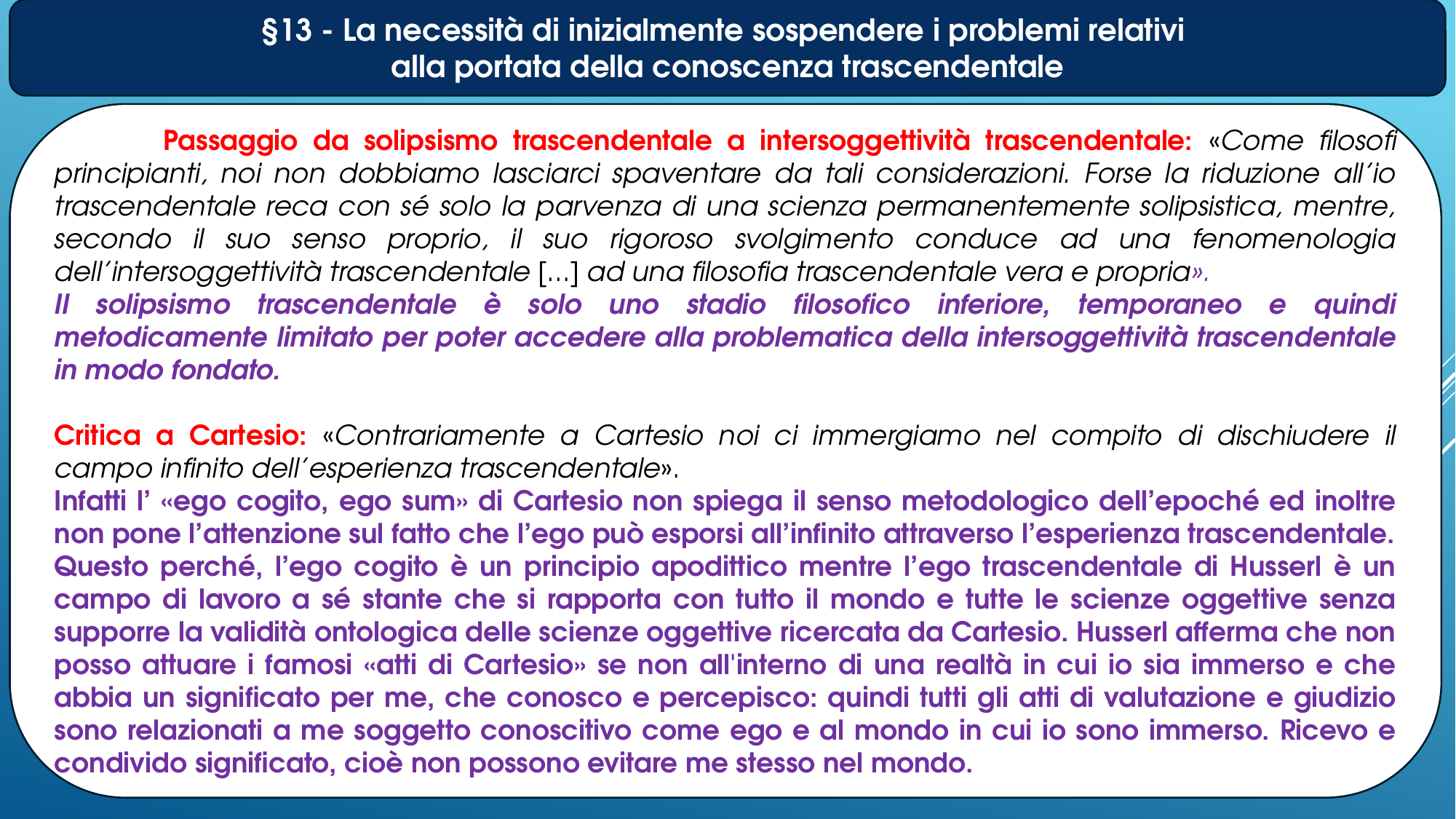

§13 - La necessità di inizialmente sospendere i problemi relativi
alla portata della conoscenza trascendentale
	Passaggio da solipsismo trascendentale a intersoggettività trascendentale: «Come filosofi principianti, noi non dobbiamo lasciarci spaventare da tali considerazioni. Forse la riduzione all’io trascendentale reca con sé solo la parvenza di una scienza permanentemente solipsistica, mentre, secondo il suo senso proprio, il suo rigoroso svolgimento conduce ad una fenomenologia dell’intersoggettività trascendentale […] ad una filosofia trascendentale vera e propria».
Il solipsismo trascendentale è solo uno stadio filosofico inferiore, temporaneo e quindi metodicamente limitato per poter accedere alla problematica della intersoggettività trascendentale in modo fondato.

Critica a Cartesio: «Contrariamente a Cartesio noi ci immergiamo nel compito di dischiudere il campo infinito dell’esperienza trascendentale».
Infatti l’ «ego cogito, ego sum» di Cartesio non spiega il senso metodologico dell’epoché ed inoltre non pone l’attenzione sul fatto che l’ego può esporsi all’infinito attraverso l’esperienza trascendentale.
Questo perché, l’ego cogito è un principio apodittico mentre l’ego trascendentale di Husserl è un campo di lavoro a sé stante che si rapporta con tutto il mondo e tutte le scienze oggettive senza supporre la validità ontologica delle scienze oggettive ricercata da Cartesio. Husserl afferma che non posso attuare i famosi «atti di Cartesio» se non all'interno di una realtà in cui io sia immerso e che abbia un significato per me, che conosco e percepisco: quindi tutti gli atti di valutazione e giudizio sono relazionati a me soggetto conoscitivo come ego e al mondo in cui io sono immerso. Ricevo e condivido significato, cioè non possono evitare me stesso nel mondo.